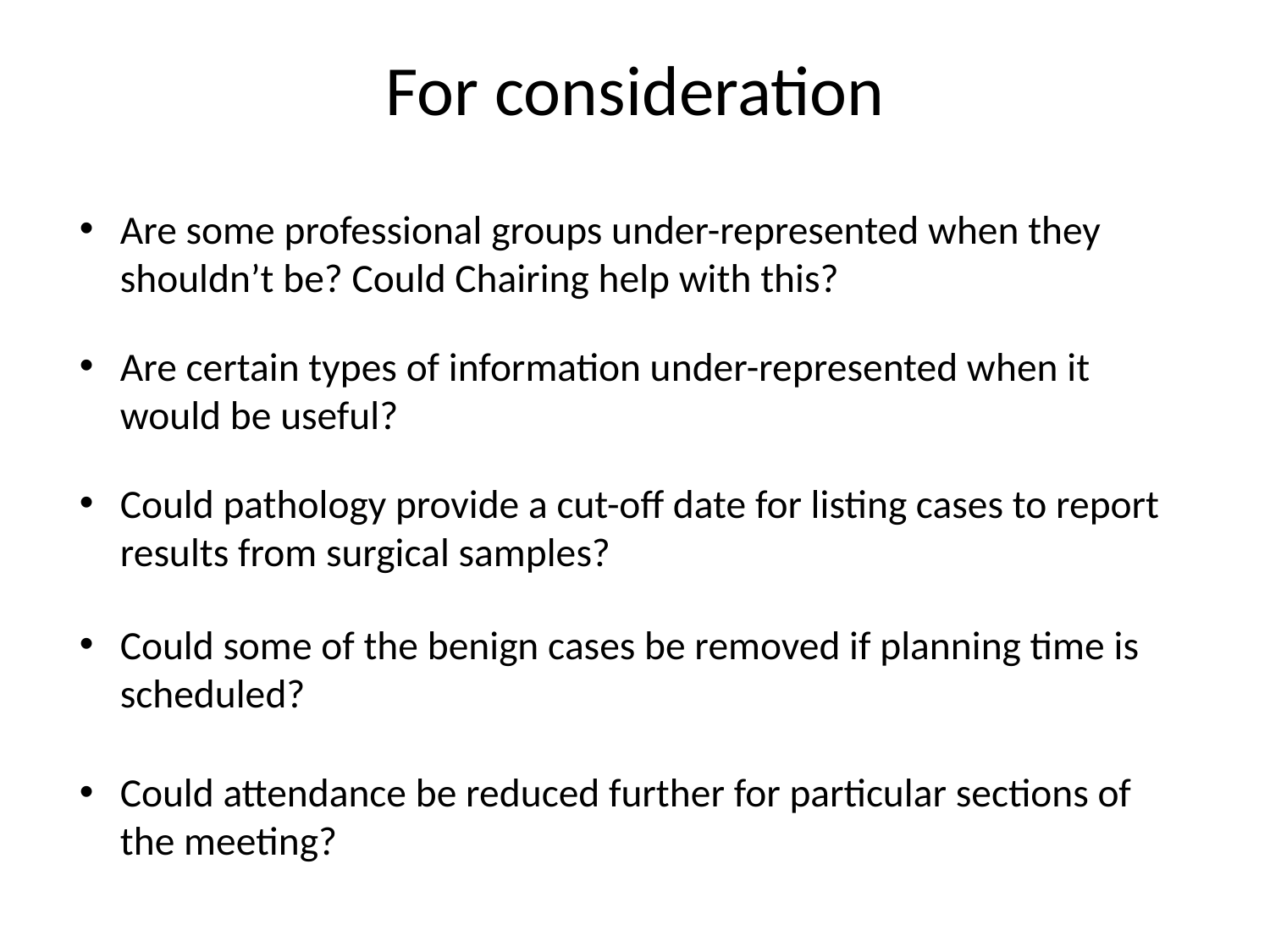

# For consideration
Are some professional groups under-represented when they shouldn’t be? Could Chairing help with this?

Are certain types of information under-represented when it would be useful?

Could pathology provide a cut-off date for listing cases to report results from surgical samples?

Could some of the benign cases be removed if planning time is scheduled?

Could attendance be reduced further for particular sections of the meeting?